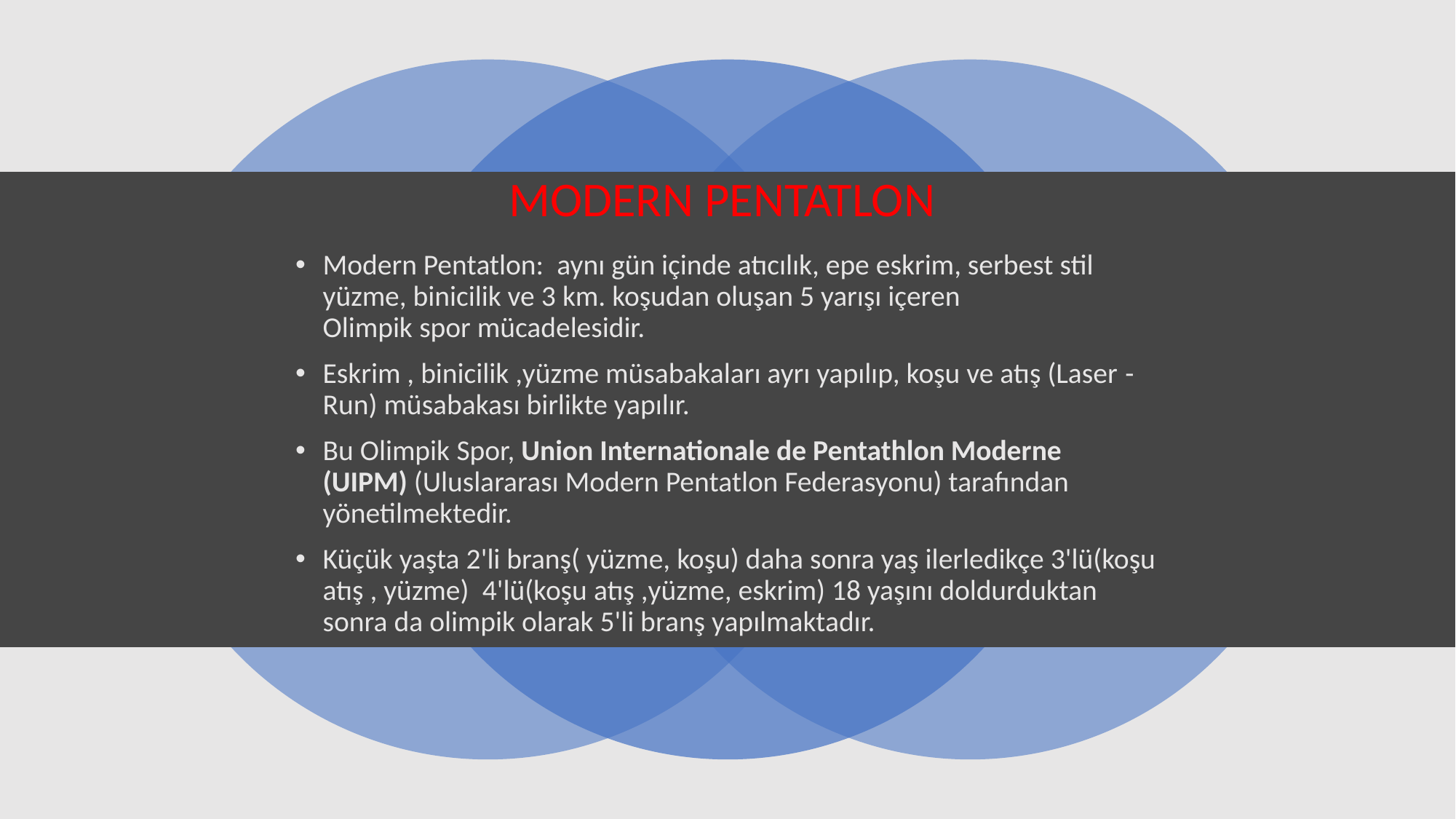

# MODERN PENTATLON

Modern Pentatlon:  aynı gün içinde atıcılık, epe eskrim, serbest stil yüzme, binicilik ve 3 km. koşudan oluşan 5 yarışı içeren Olimpik spor mücadelesidir.
Eskrim , binicilik ,yüzme müsabakaları ayrı yapılıp, koşu ve atış (Laser -Run) müsabakası birlikte yapılır.
Bu Olimpik Spor, Union Internationale de Pentathlon Moderne (UIPM) (Uluslararası Modern Pentatlon Federasyonu) tarafından yönetilmektedir.
Küçük yaşta 2'li branş( yüzme, koşu) daha sonra yaş ilerledikçe 3'lü(koşu atış , yüzme)  4'lü(koşu atış ,yüzme, eskrim) 18 yaşını doldurduktan sonra da olimpik olarak 5'li branş yapılmaktadır.